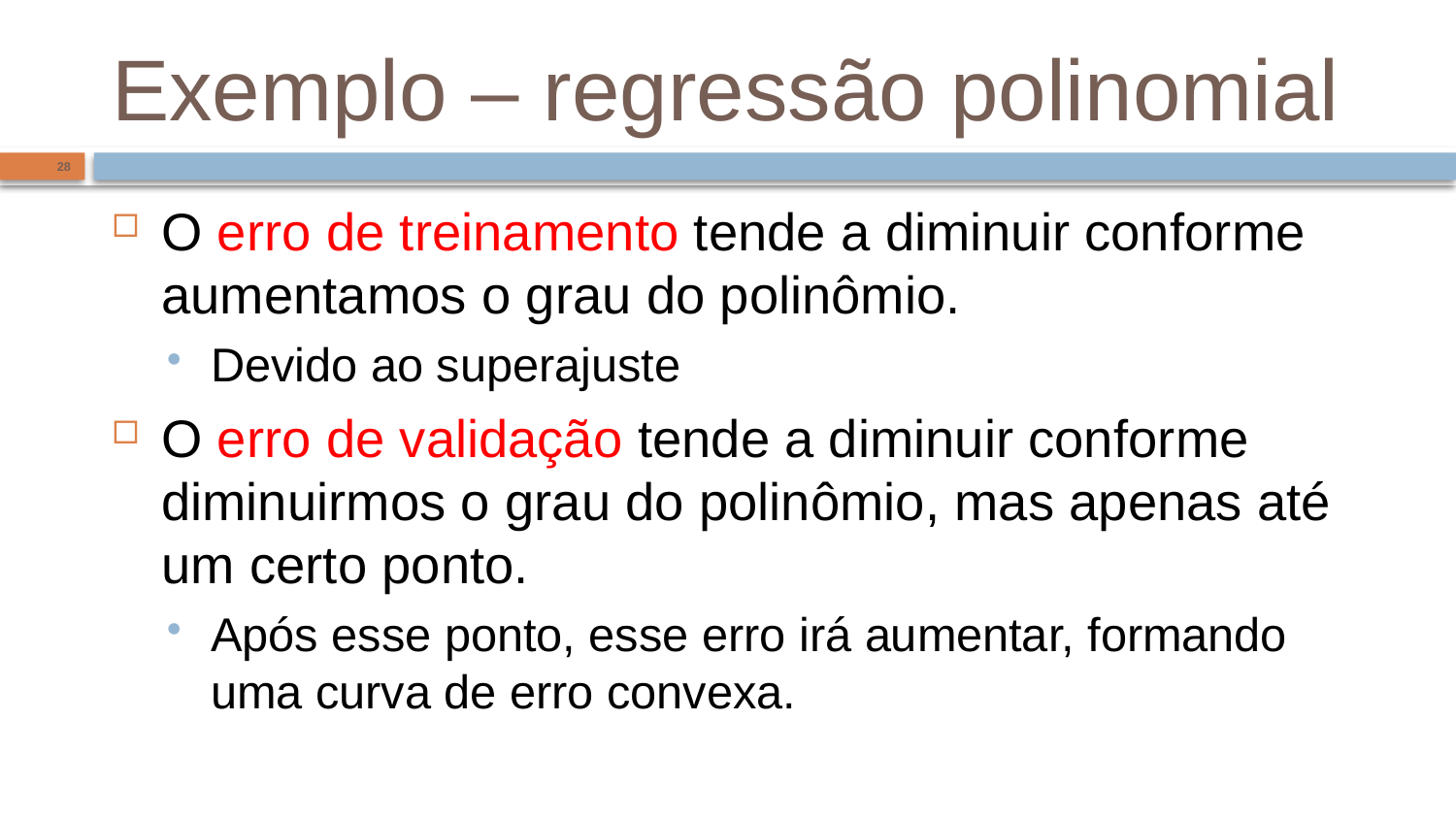

# Exemplo – regressão polinomial
28
O erro de treinamento tende a diminuir conforme aumentamos o grau do polinômio.
Devido ao superajuste
O erro de validação tende a diminuir conforme diminuirmos o grau do polinômio, mas apenas até um certo ponto.
Após esse ponto, esse erro irá aumentar, formando uma curva de erro convexa.